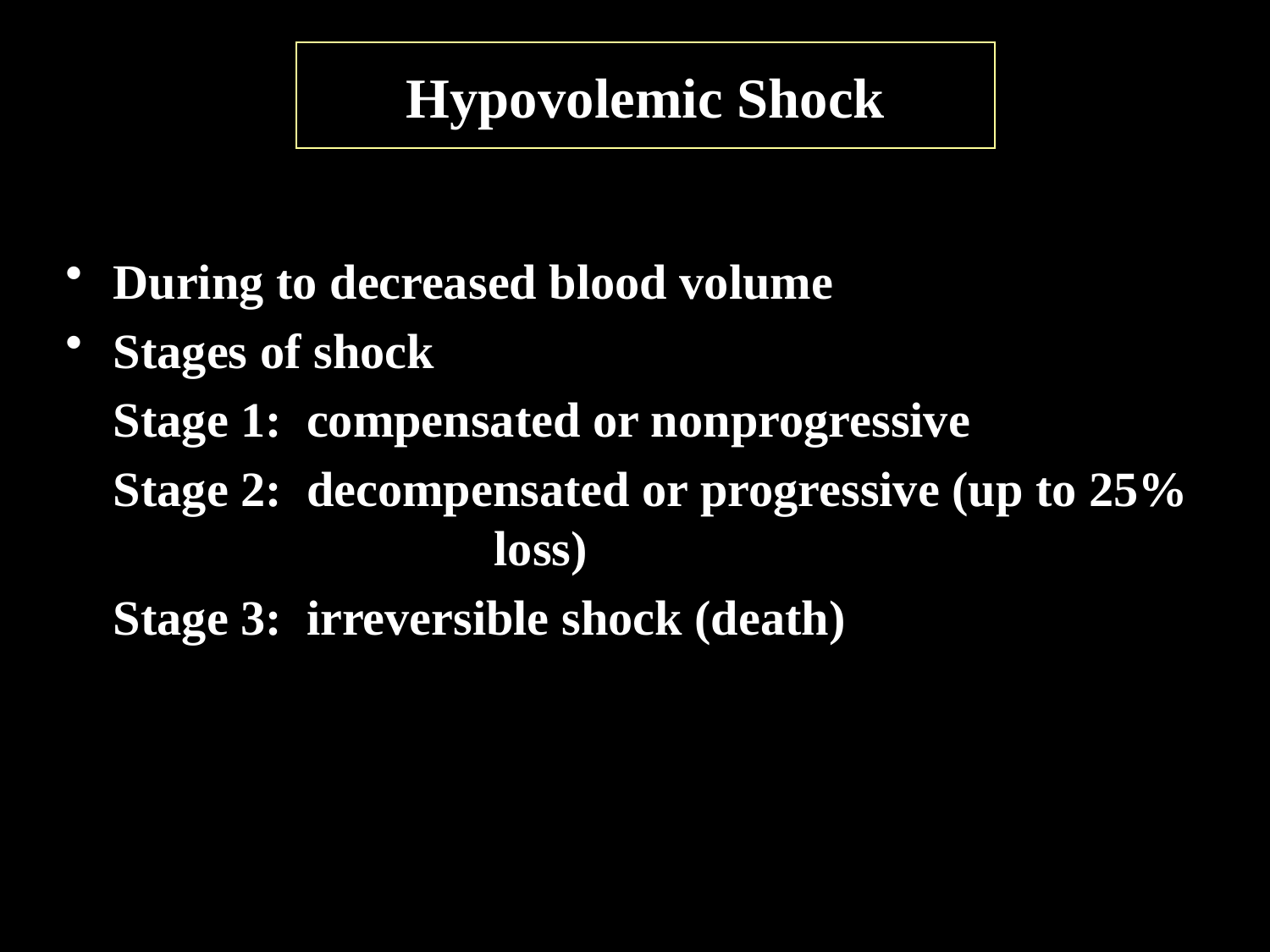

# Hypovolemic Shock
During to decreased blood volume
Stages of shock
	Stage 1:  compensated or nonprogressive
	Stage 2:  decompensated or progressive (up to 25% 			loss)
	Stage 3:  irreversible shock (death)